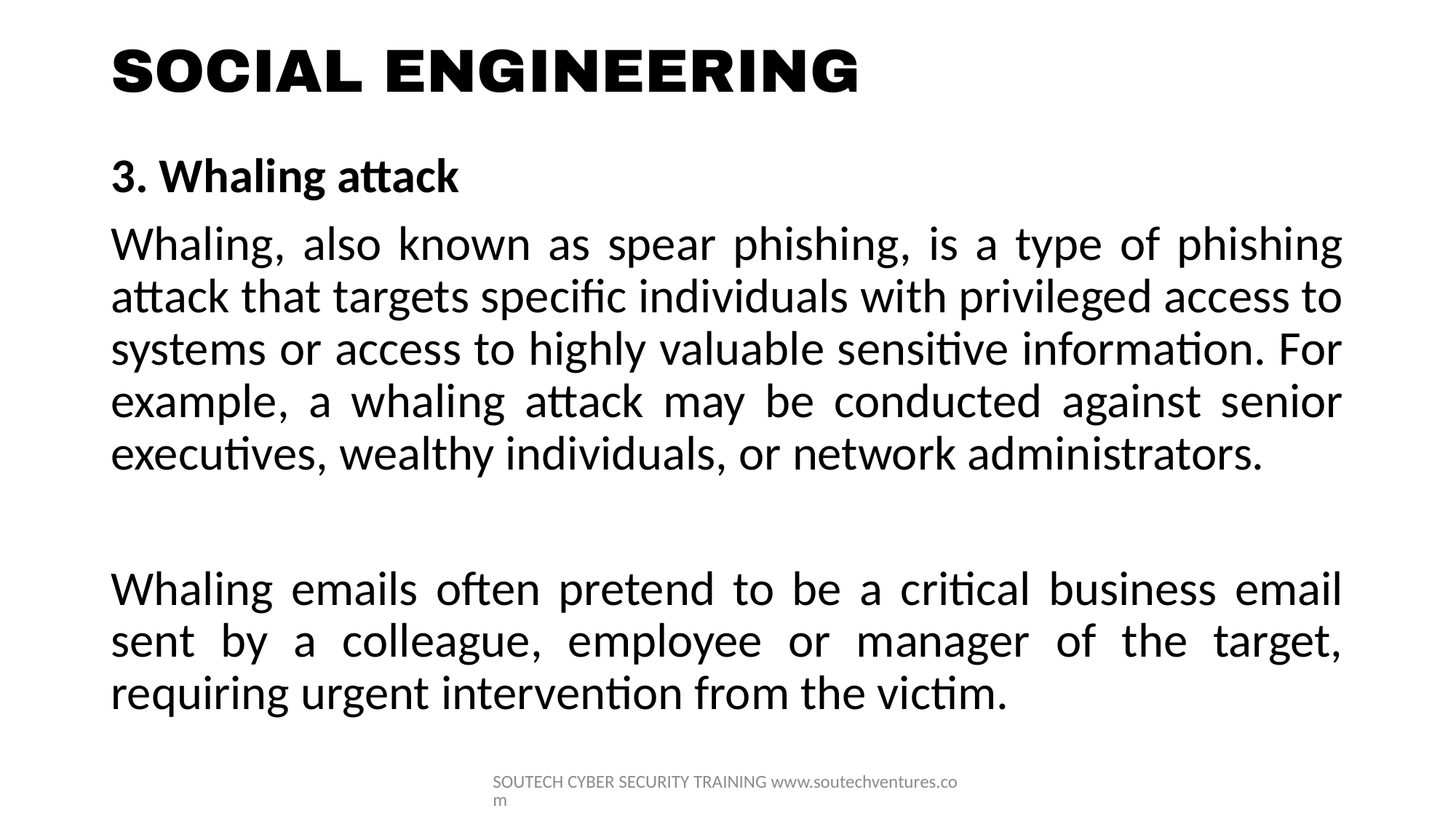

# SOCIAL ENGINEERING
3. Whaling attack
Whaling, also known as spear phishing, is a type of phishing attack that targets specific individuals with privileged access to systems or access to highly valuable sensitive information. For example, a whaling attack may be conducted against senior executives, wealthy individuals, or network administrators.

Whaling emails often pretend to be a critical business email sent by a colleague, employee or manager of the target, requiring urgent intervention from the victim.
SOUTECH CYBER SECURITY TRAINING www.soutechventures.com